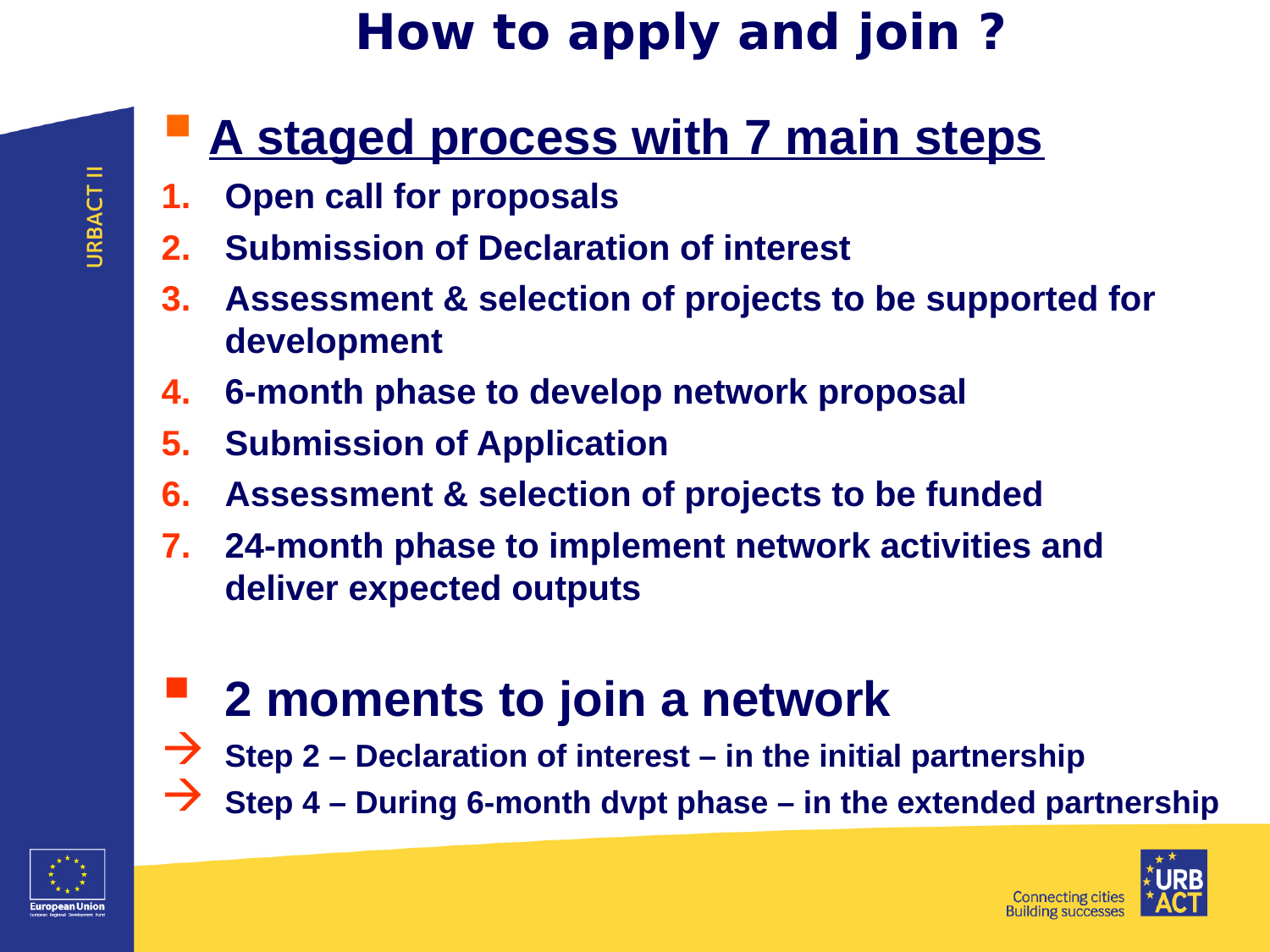

# How to apply and join ?
A staged process with 7 main steps
Open call for proposals
Submission of Declaration of interest
Assessment & selection of projects to be supported for development
6-month phase to develop network proposal
Submission of Application
Assessment & selection of projects to be funded
24-month phase to implement network activities and deliver expected outputs

2 moments to join a network
Step 2 – Declaration of interest – in the initial partnership
Step 4 – During 6-month dvpt phase – in the extended partnership